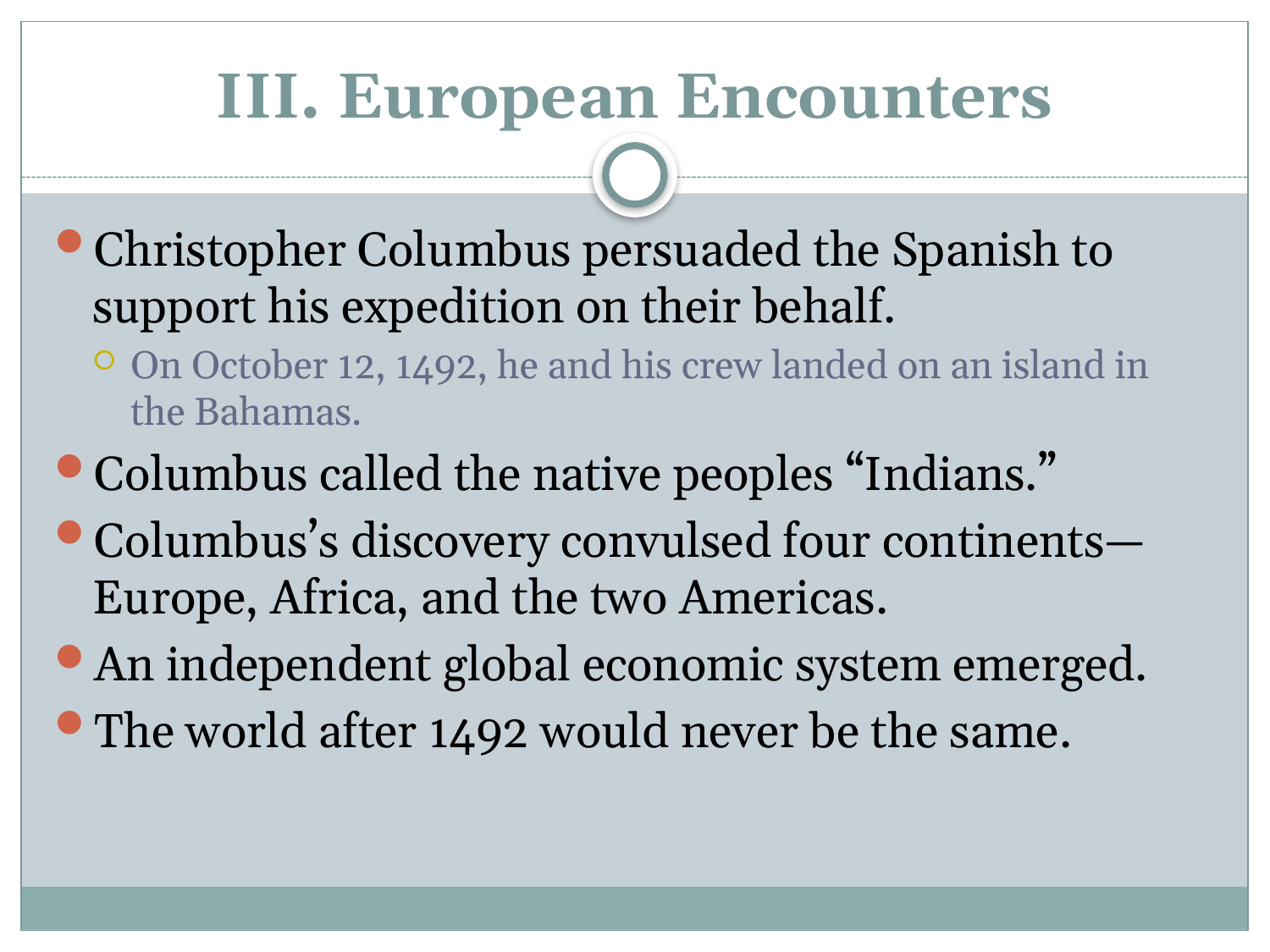

# III. European Encounters
Christopher Columbus persuaded the Spanish to support his expedition on their behalf.
On October 12, 1492, he and his crew landed on an island in the Bahamas.
Columbus called the native peoples “Indians.”
Columbus’s discovery convulsed four continents—Europe, Africa, and the two Americas.
An independent global economic system emerged.
The world after 1492 would never be the same.